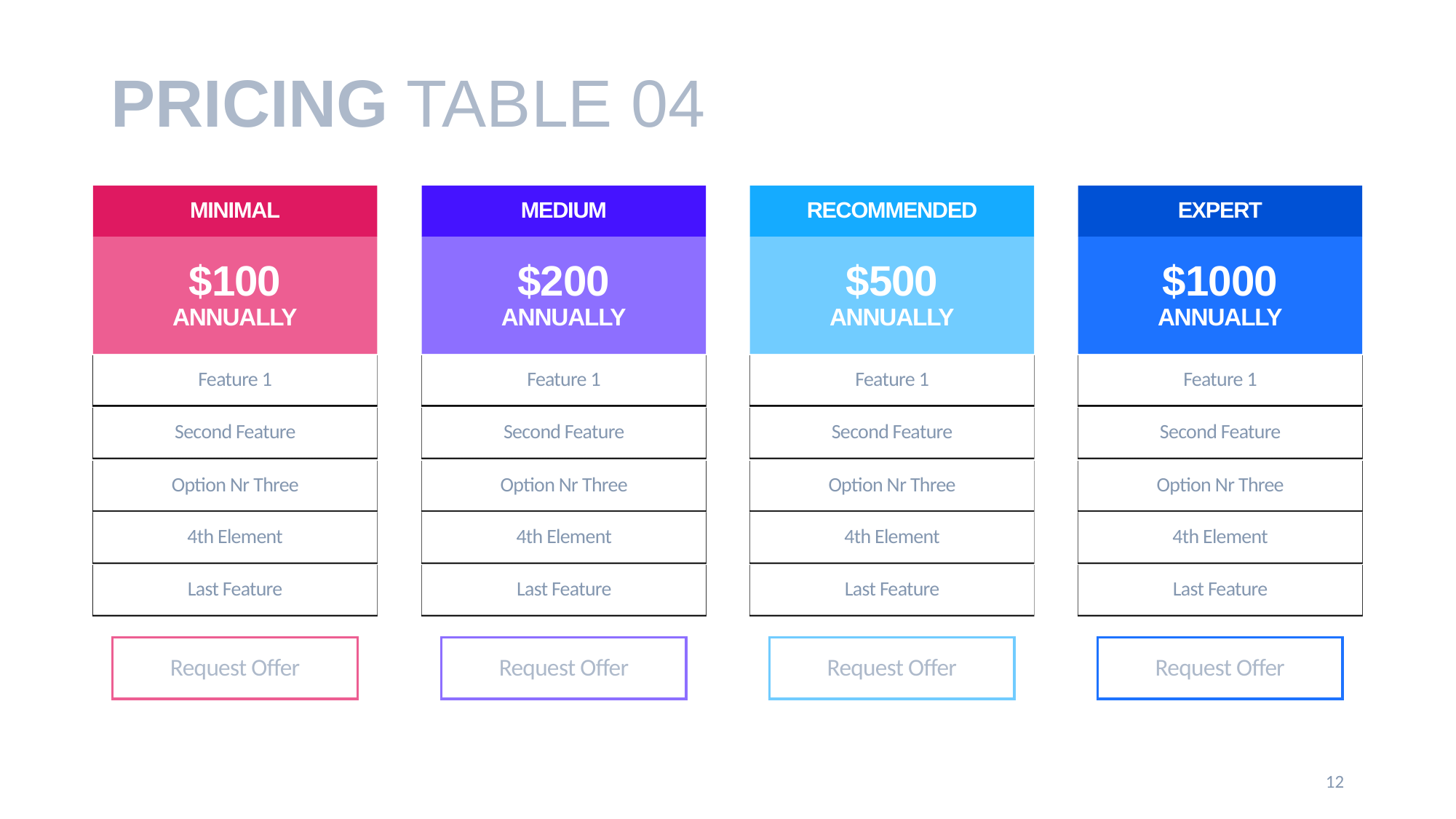

# PRICING TABLE 04
MINIMAL
$100
ANNUALLY
Feature 1
Second Feature
Option Nr Three
4th Element
Last Feature
Request Offer
MEDIUM
$200
ANNUALLY
Feature 1
Second Feature
Option Nr Three
4th Element
Last Feature
Request Offer
RECOMMENDED
$500
ANNUALLY
Feature 1
Second Feature
Option Nr Three
4th Element
Last Feature
Request Offer
EXPERT
$1000
ANNUALLY
Feature 1
Second Feature
Option Nr Three
4th Element
Last Feature
Request Offer
12